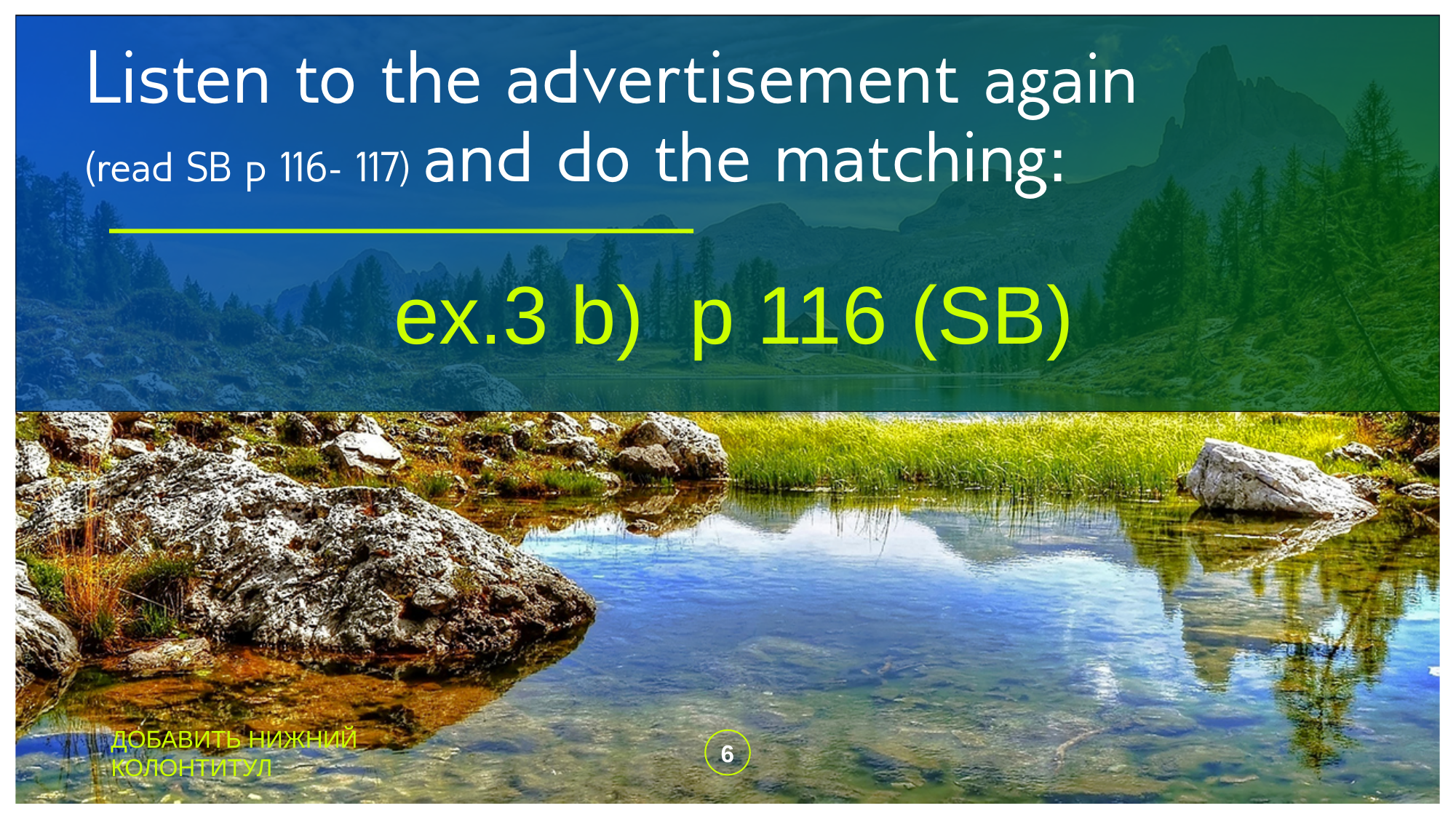

# Listen to the advertisement again (read SB p 116- 117) and do the matching:
ex.3 b)  p 116 (SB)
ДОБАВИТЬ НИЖНИЙ КОЛОНТИТУЛ
6